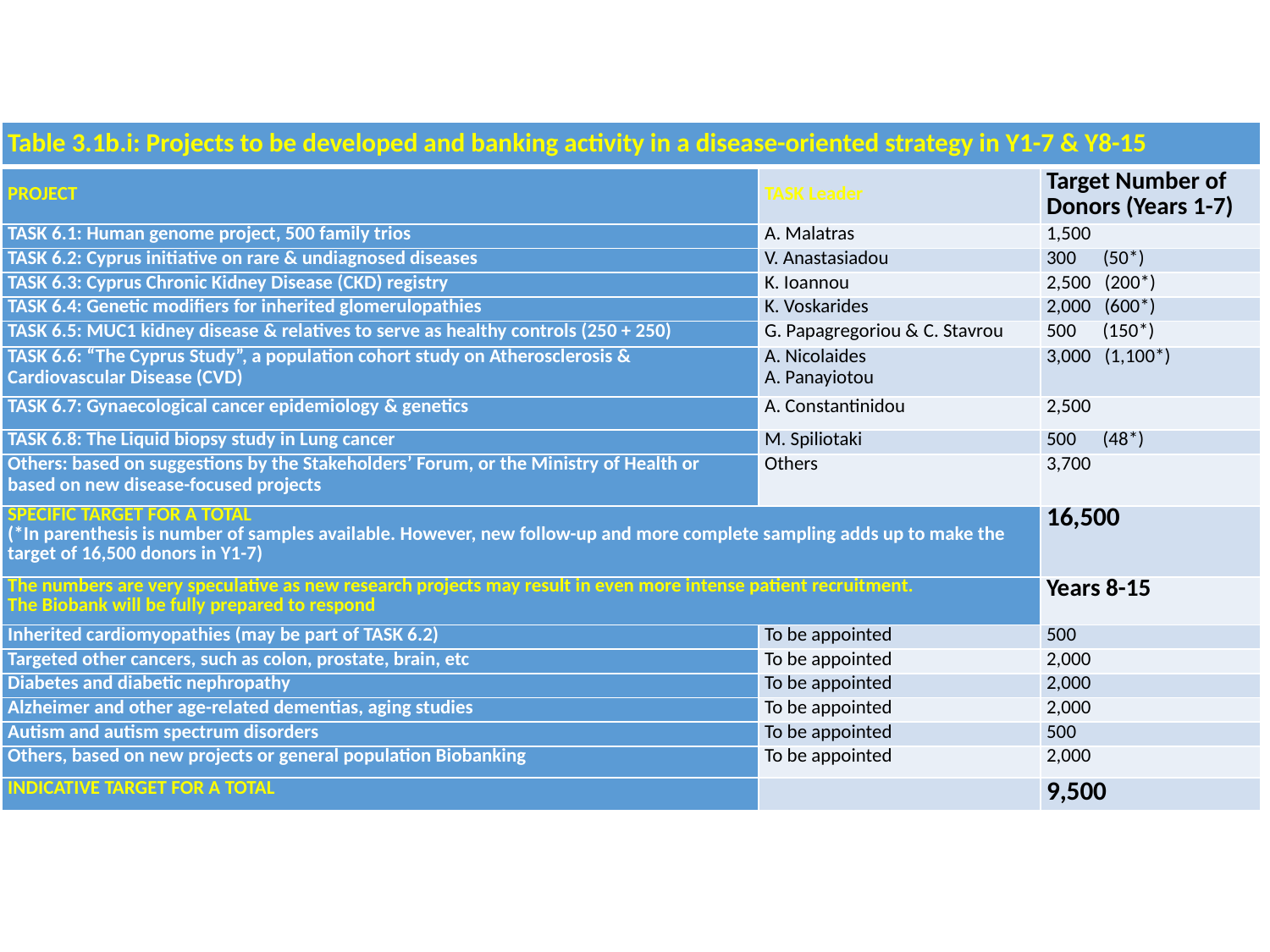

| Table 3.1b.i: Projects to be developed and banking activity in a disease-oriented strategy in Y1-7 & Y8-15 |  |  |
| --- | --- | --- |
| PROJECT | TASK Leader | Target Number of Donors (Years 1-7) |
| TASK 6.1: Human genome project, 500 family trios | A. Malatras | 1,500 |
| TASK 6.2: Cyprus initiative on rare & undiagnosed diseases | V. Anastasiadou | 300 (50\*) |
| TASK 6.3: Cyprus Chronic Kidney Disease (CKD) registry | K. Ioannou | 2,500 (200\*) |
| TASK 6.4: Genetic modifiers for inherited glomerulopathies | K. Voskarides | 2,000 (600\*) |
| TASK 6.5: MUC1 kidney disease & relatives to serve as healthy controls (250 + 250) | G. Papagregoriou & C. Stavrou | 500 (150\*) |
| TASK 6.6: “The Cyprus Study”, a population cohort study on Atherosclerosis & Cardiovascular Disease (CVD) | A. Nicolaides A. Panayiotou | 3,000 (1,100\*) |
| TASK 6.7: Gynaecological cancer epidemiology & genetics | A. Constantinidou | 2,500 |
| TASK 6.8: The Liquid biopsy study in Lung cancer | M. Spiliotaki | 500 (48\*) |
| Others: based on suggestions by the Stakeholders’ Forum, or the Ministry of Health or based on new disease-focused projects | Others | 3,700 |
| SPECIFIC TARGET FOR A TOTAL (\*In parenthesis is number of samples available. However, new follow-up and more complete sampling adds up to make the target of 16,500 donors in Y1-7) |  | 16,500 |
| The numbers are very speculative as new research projects may result in even more intense patient recruitment. The Biobank will be fully prepared to respond |  | Years 8-15 |
| Inherited cardiomyopathies (may be part of TASK 6.2) | To be appointed | 500 |
| Targeted other cancers, such as colon, prostate, brain, etc | To be appointed | 2,000 |
| Diabetes and diabetic nephropathy | To be appointed | 2,000 |
| Alzheimer and other age-related dementias, aging studies | To be appointed | 2,000 |
| Autism and autism spectrum disorders | To be appointed | 500 |
| Others, based on new projects or general population Biobanking | To be appointed | 2,000 |
| INDICATIVE TARGET FOR A TOTAL |  | 9,500 |